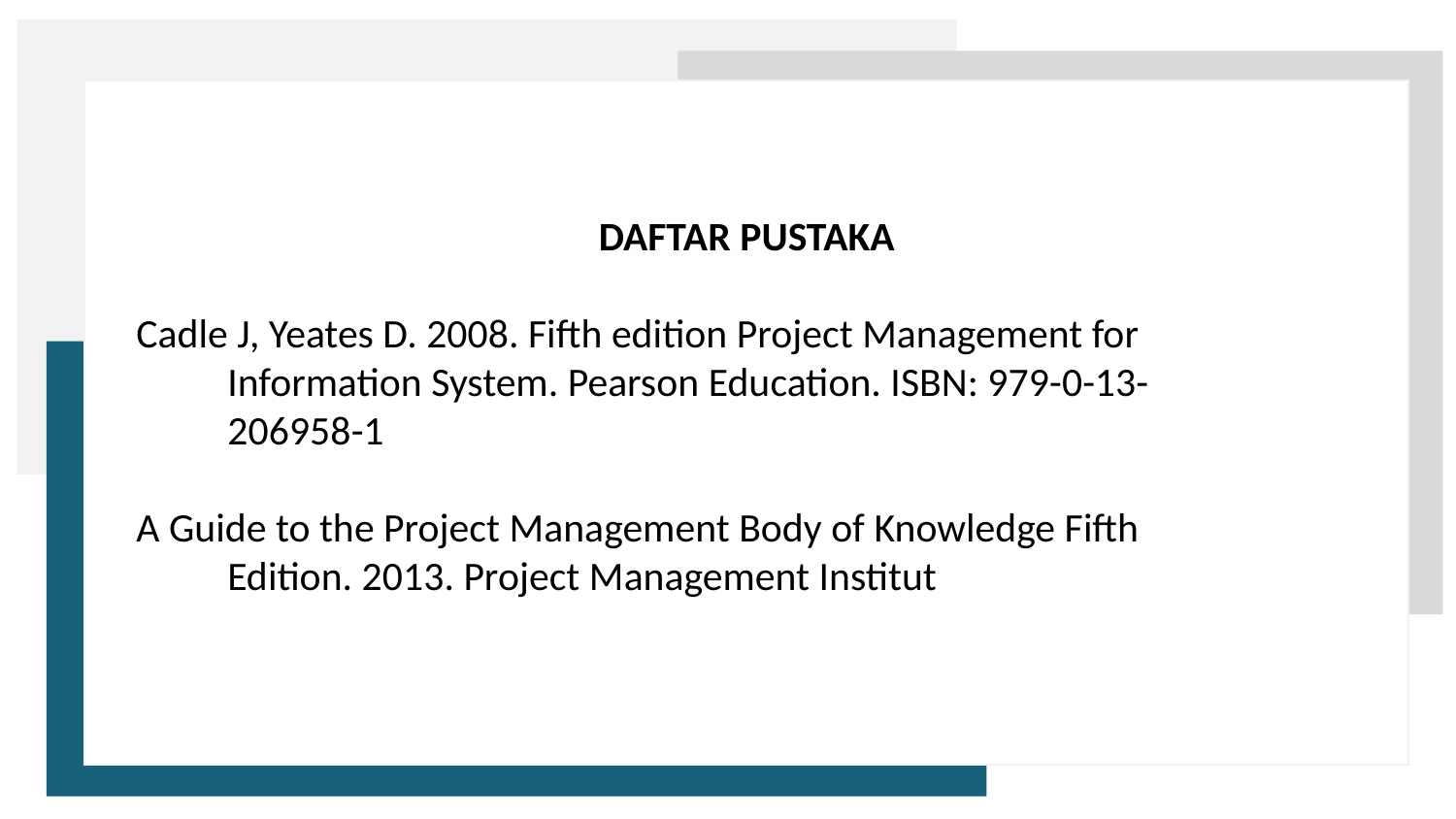

DAFTAR PUSTAKA

Cadle J, Yeates D. 2008. Fifth edition Project Management for
	Information System. Pearson Education. ISBN: 979-0-13-
	206958-1

A Guide to the Project Management Body of Knowledge Fifth
	Edition. 2013. Project Management Institut